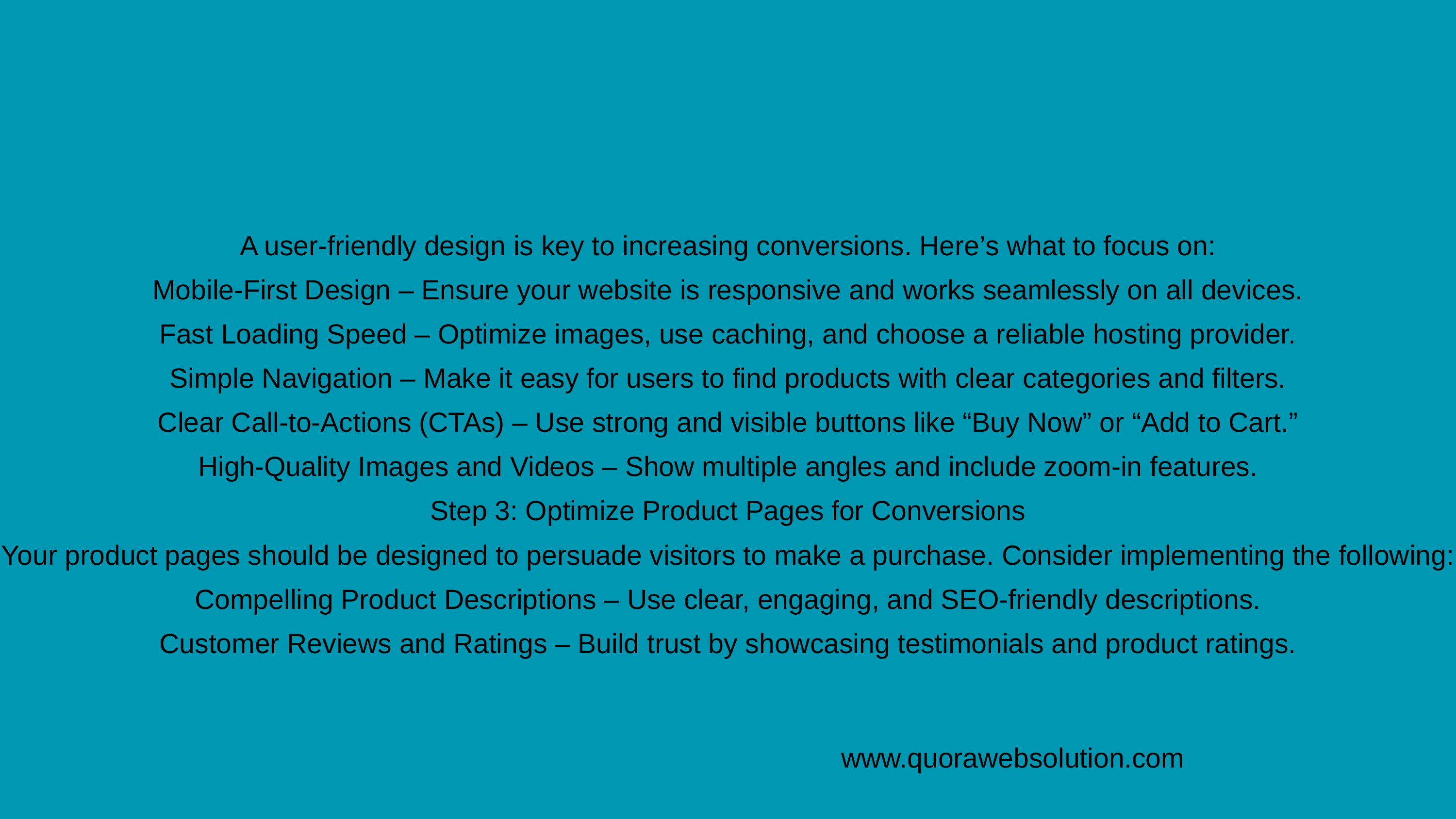

A user-friendly design is key to increasing conversions. Here’s what to focus on:
Mobile-First Design – Ensure your website is responsive and works seamlessly on all devices.
Fast Loading Speed – Optimize images, use caching, and choose a reliable hosting provider.
Simple Navigation – Make it easy for users to find products with clear categories and filters.
Clear Call-to-Actions (CTAs) – Use strong and visible buttons like “Buy Now” or “Add to Cart.”
High-Quality Images and Videos – Show multiple angles and include zoom-in features.
Step 3: Optimize Product Pages for Conversions
Your product pages should be designed to persuade visitors to make a purchase. Consider implementing the following:
Compelling Product Descriptions – Use clear, engaging, and SEO-friendly descriptions.
Customer Reviews and Ratings – Build trust by showcasing testimonials and product ratings.
www.quorawebsolution.com